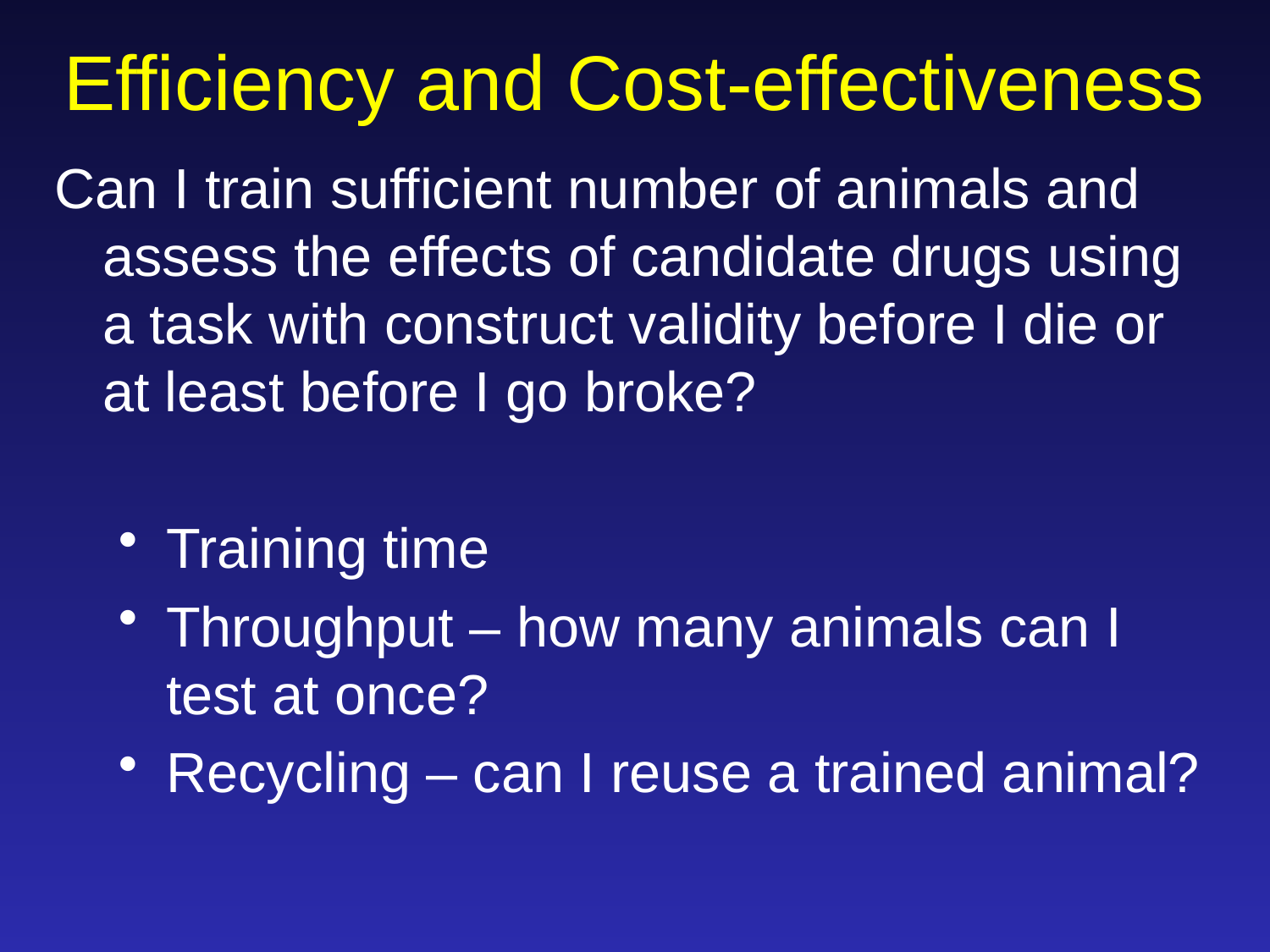

Efficiency and Cost-effectiveness
Can I train sufficient number of animals and assess the effects of candidate drugs using a task with construct validity before I die or at least before I go broke?

Training time
Throughput – how many animals can I test at once?
Recycling – can I reuse a trained animal?